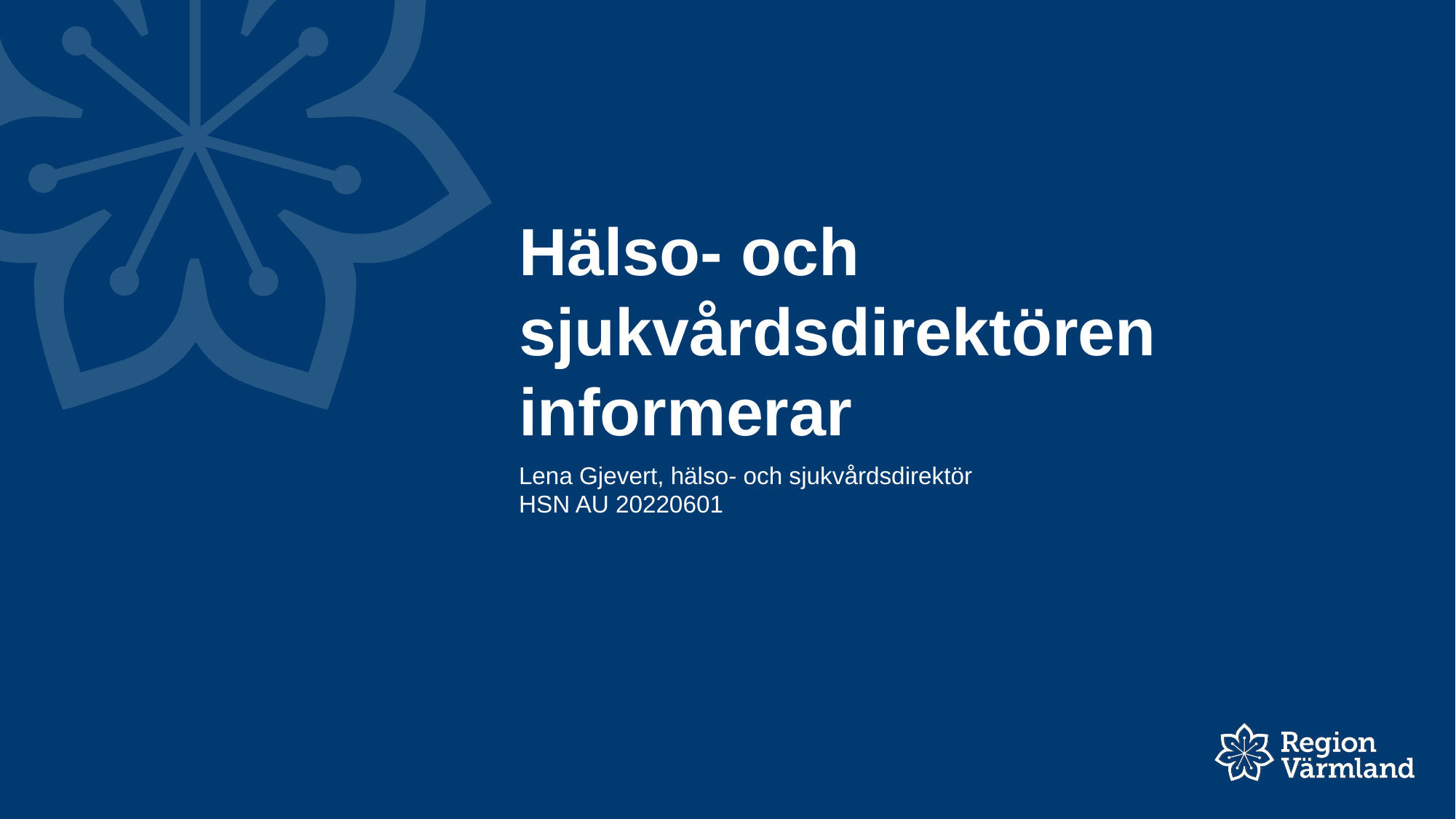

# Hälso- och sjukvårdsdirektören informerar
Lena Gjevert, hälso- och sjukvårdsdirektör
HSN AU 20220601